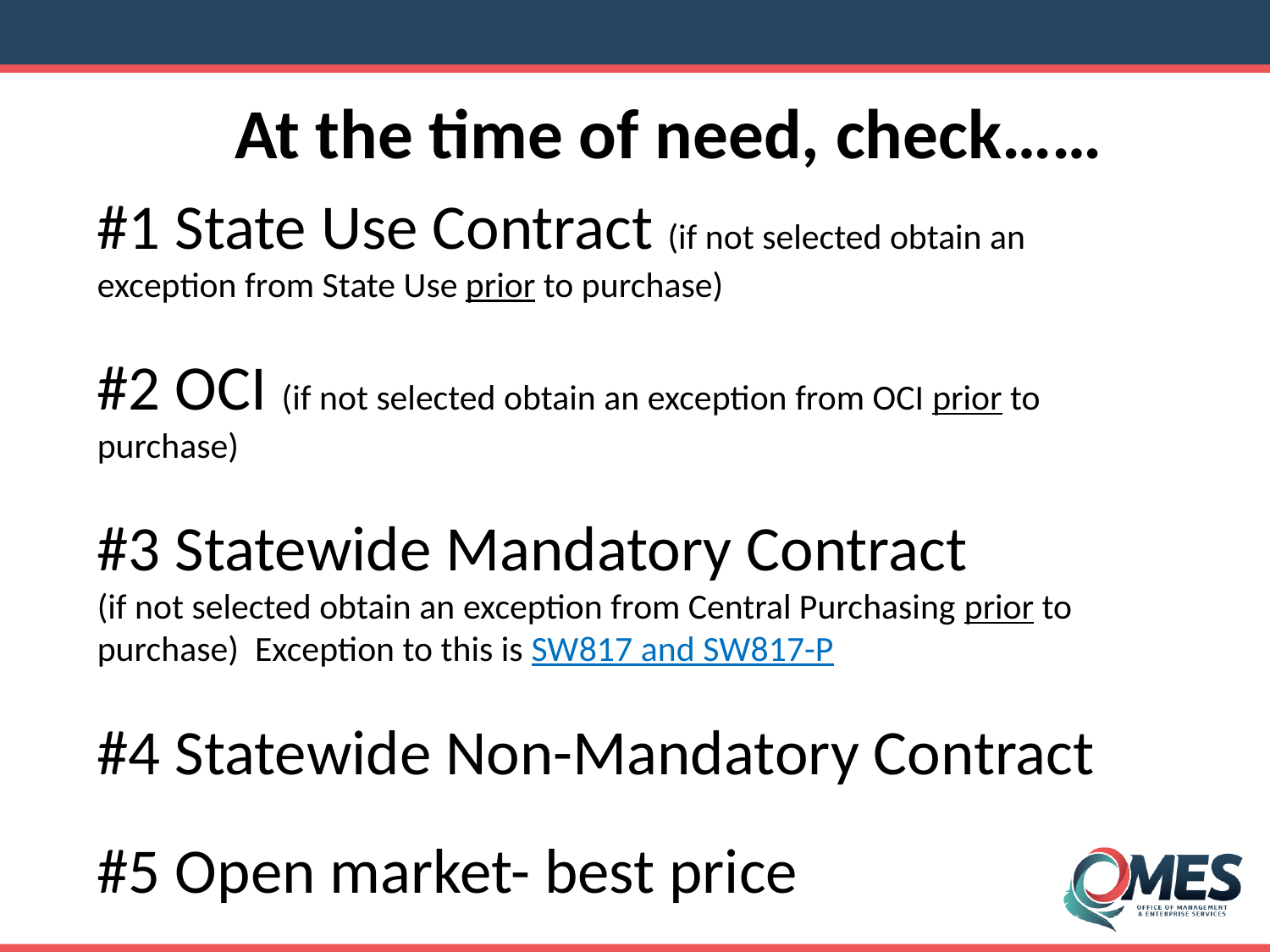

At the time of need, check……
#1 State Use Contract (if not selected obtain an exception from State Use prior to purchase)

#2 OCI (if not selected obtain an exception from OCI prior to purchase)

#3 Statewide Mandatory Contract
(if not selected obtain an exception from Central Purchasing prior to
purchase)  Exception to this is SW817 and SW817-P

#4 Statewide Non-Mandatory Contract

#5 Open market- best price